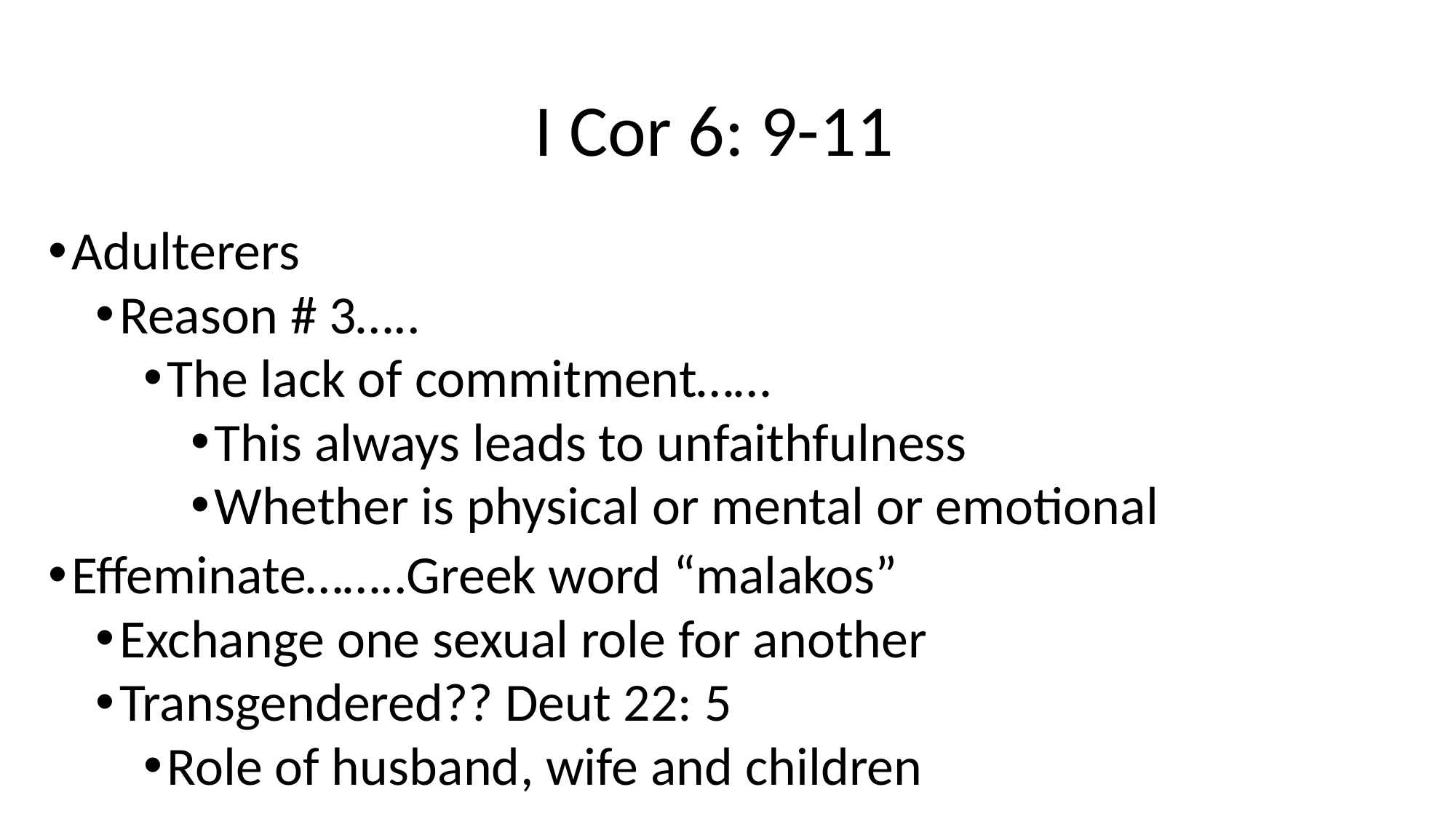

# I Cor 6: 9-11
Adulterers
Reason # 3…..
The lack of commitment……
This always leads to unfaithfulness
Whether is physical or mental or emotional
Effeminate……..Greek word “malakos”
Exchange one sexual role for another
Transgendered?? Deut 22: 5
Role of husband, wife and children